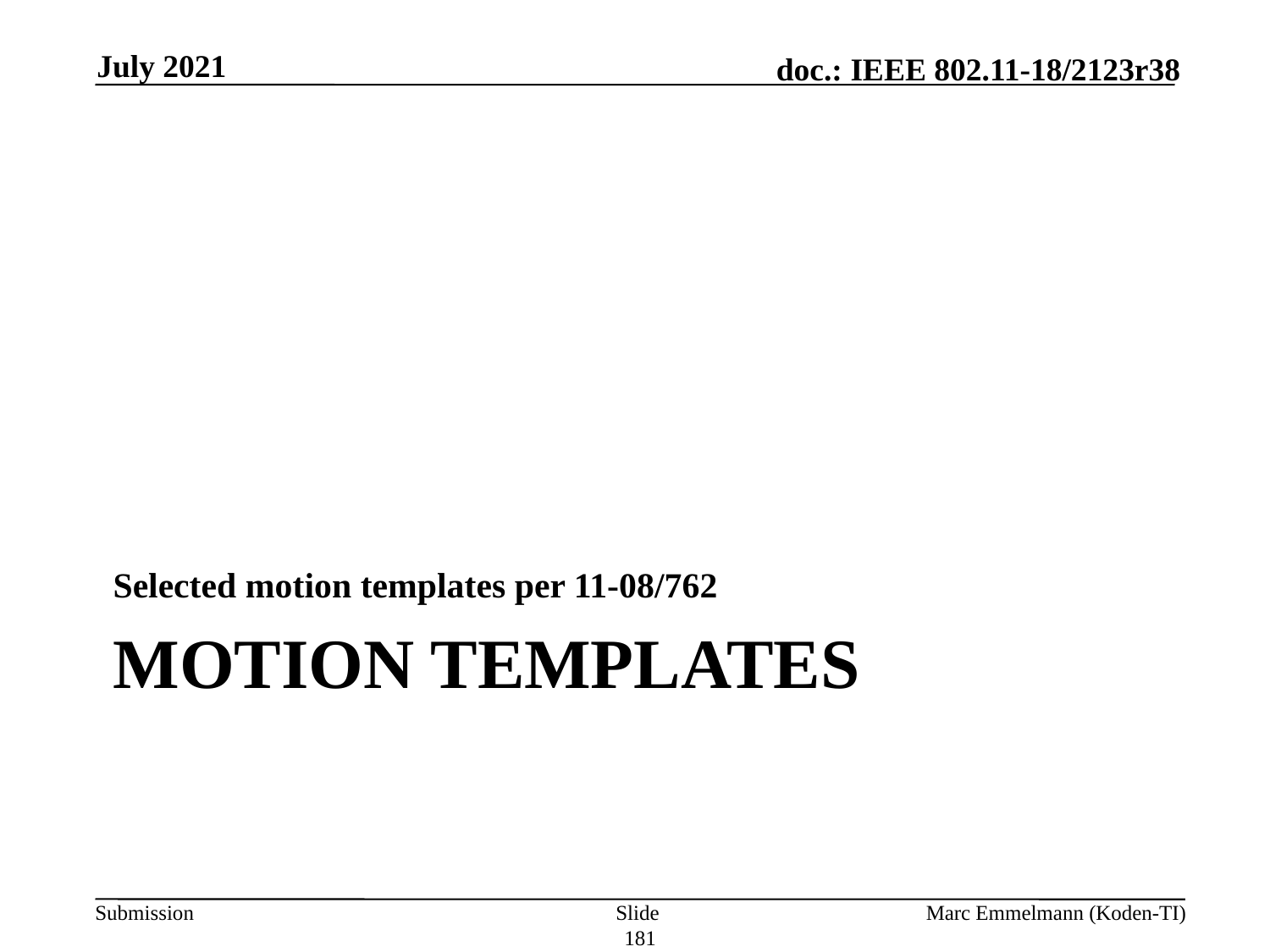

July 2021
Selected motion templates per 11-08/762
# Motion Templates
Slide 181
Marc Emmelmann (Koden-TI)